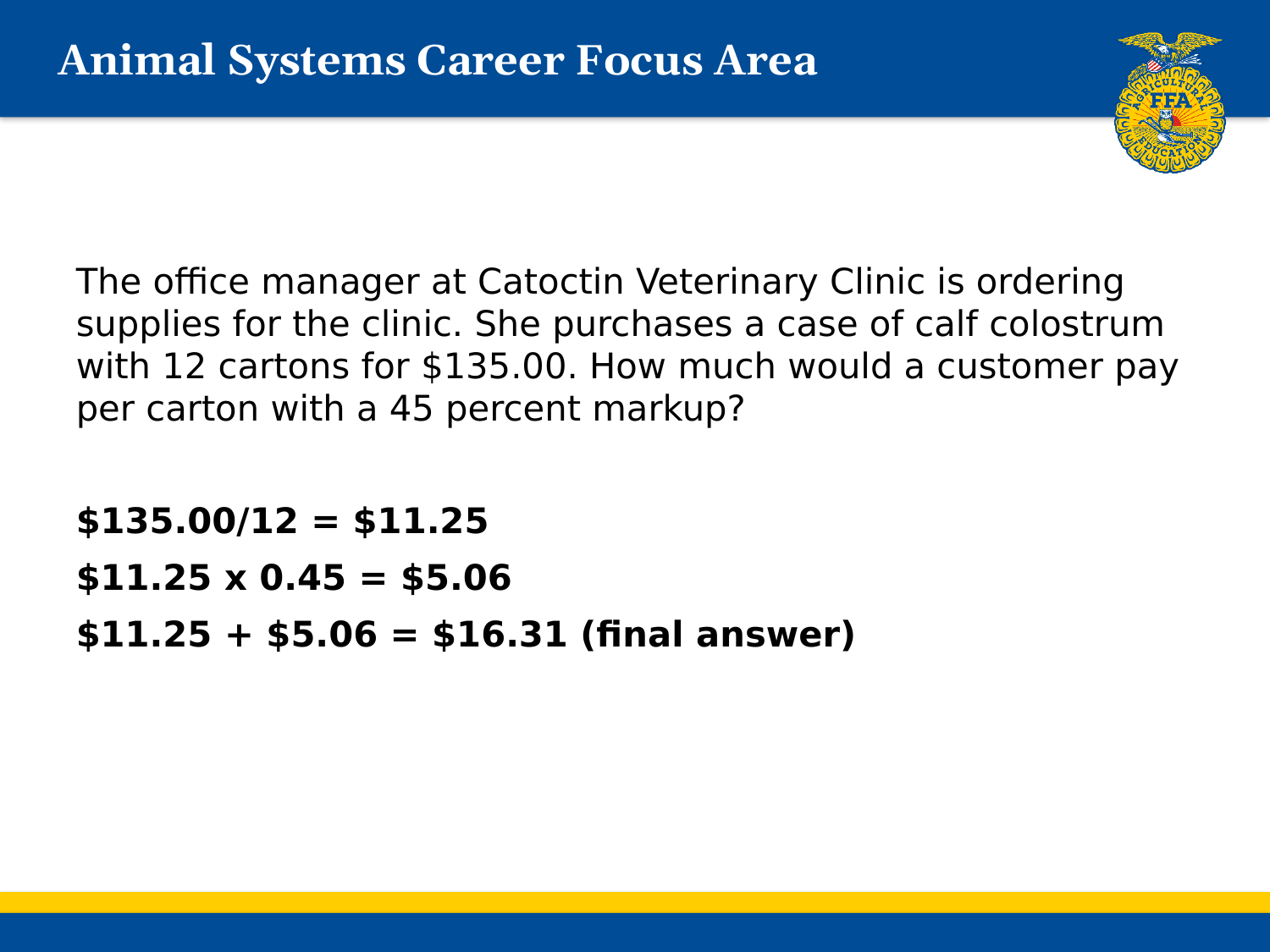

# Animal Systems Career Focus Area
The office manager at Catoctin Veterinary Clinic is ordering supplies for the clinic. She purchases a case of calf colostrum with 12 cartons for $135.00. How much would a customer pay per carton with a 45 percent markup?

$135.00/12 = $11.25
$11.25 x 0.45 = $5.06
$11.25 + $5.06 = $16.31 (final answer)